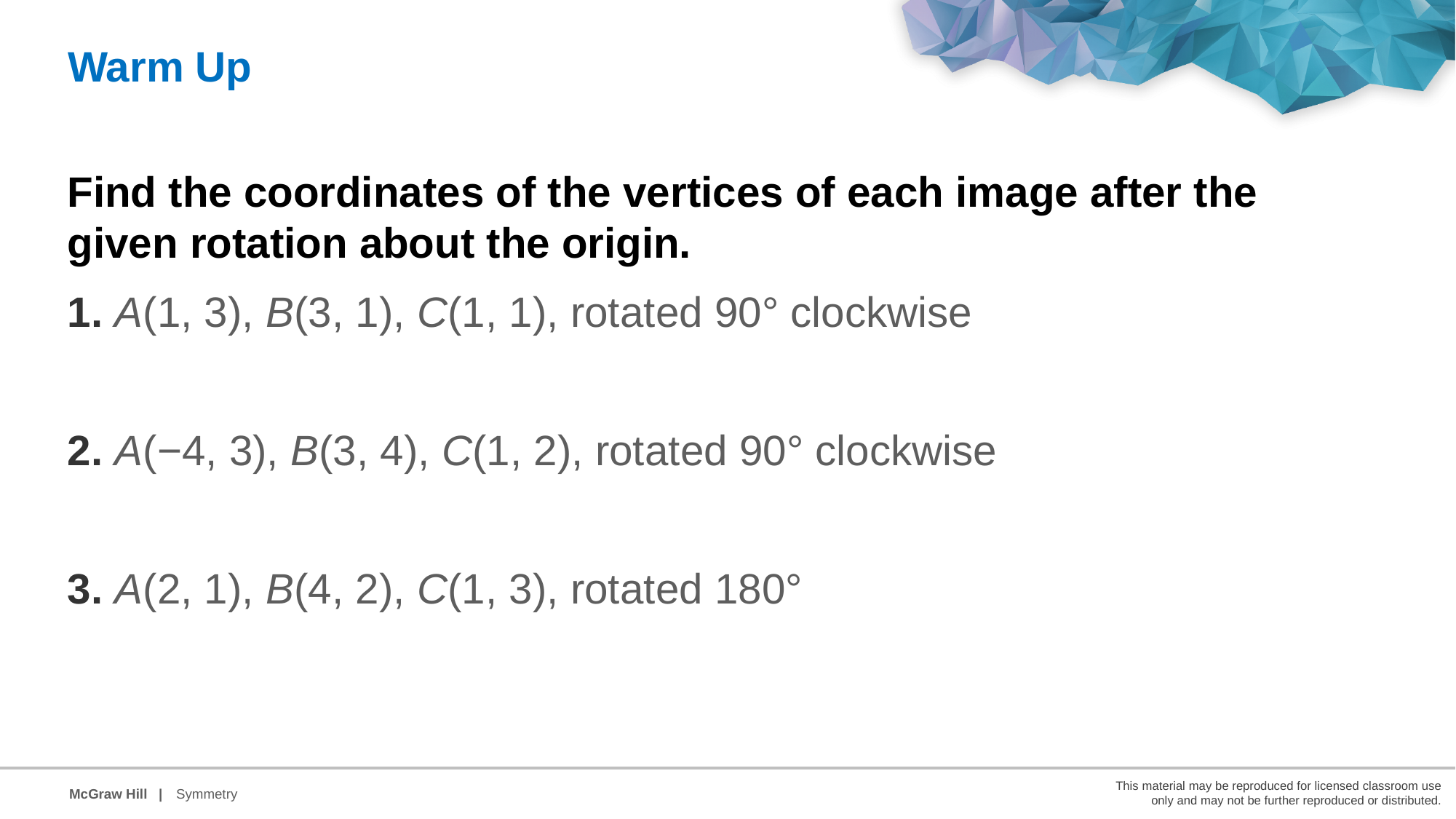

Warm Up
Find the coordinates of the vertices of each image after the given rotation about the origin.
1. A(1, 3), B(3, 1), C(1, 1), rotated 90° clockwise

2. A(−4, 3), B(3, 4), C(1, 2), rotated 90° clockwise

3. A(2, 1), B(4, 2), C(1, 3), rotated 180°